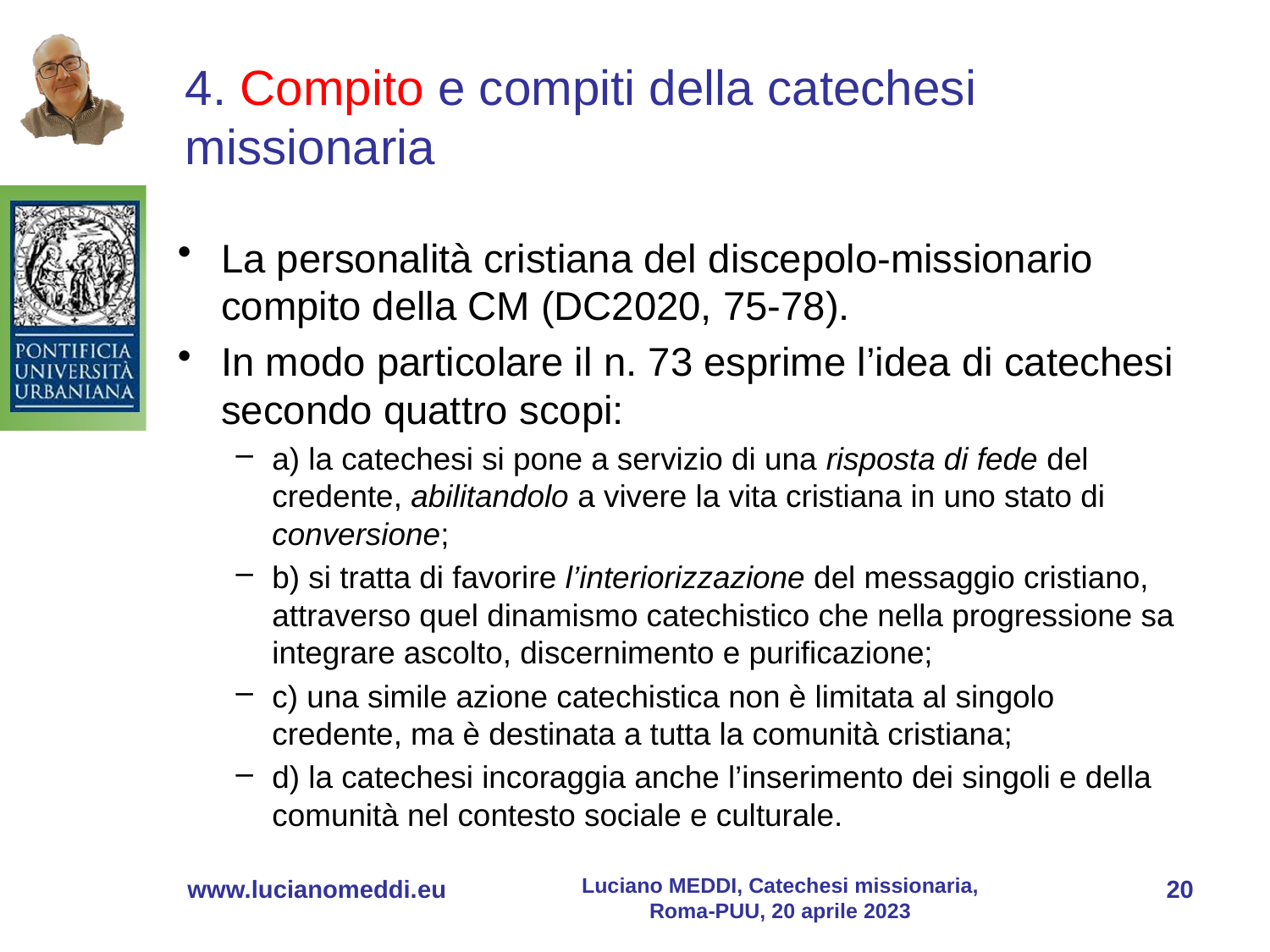

# 4. Compito e compiti della catechesi missionaria
La personalità cristiana del discepolo-missionario compito della CM (DC2020, 75-78).
In modo particolare il n. 73 esprime l’idea di catechesi secondo quattro scopi:
a) la catechesi si pone a servizio di una risposta di fede del credente, abilitandolo a vivere la vita cristiana in uno stato di conversione;
b) si tratta di favorire l’interiorizzazione del messaggio cristiano, attraverso quel dinamismo catechistico che nella progressione sa integrare ascolto, discernimento e purificazione;
c) una simile azione catechistica non è limitata al singolo credente, ma è destinata a tutta la comunità cristiana;
d) la catechesi incoraggia anche l’inserimento dei singoli e della comunità nel contesto sociale e culturale.

Luciano MEDDI, Catechesi missionaria, Roma-PUU, 20 aprile 2023
www.lucianomeddi.eu
20